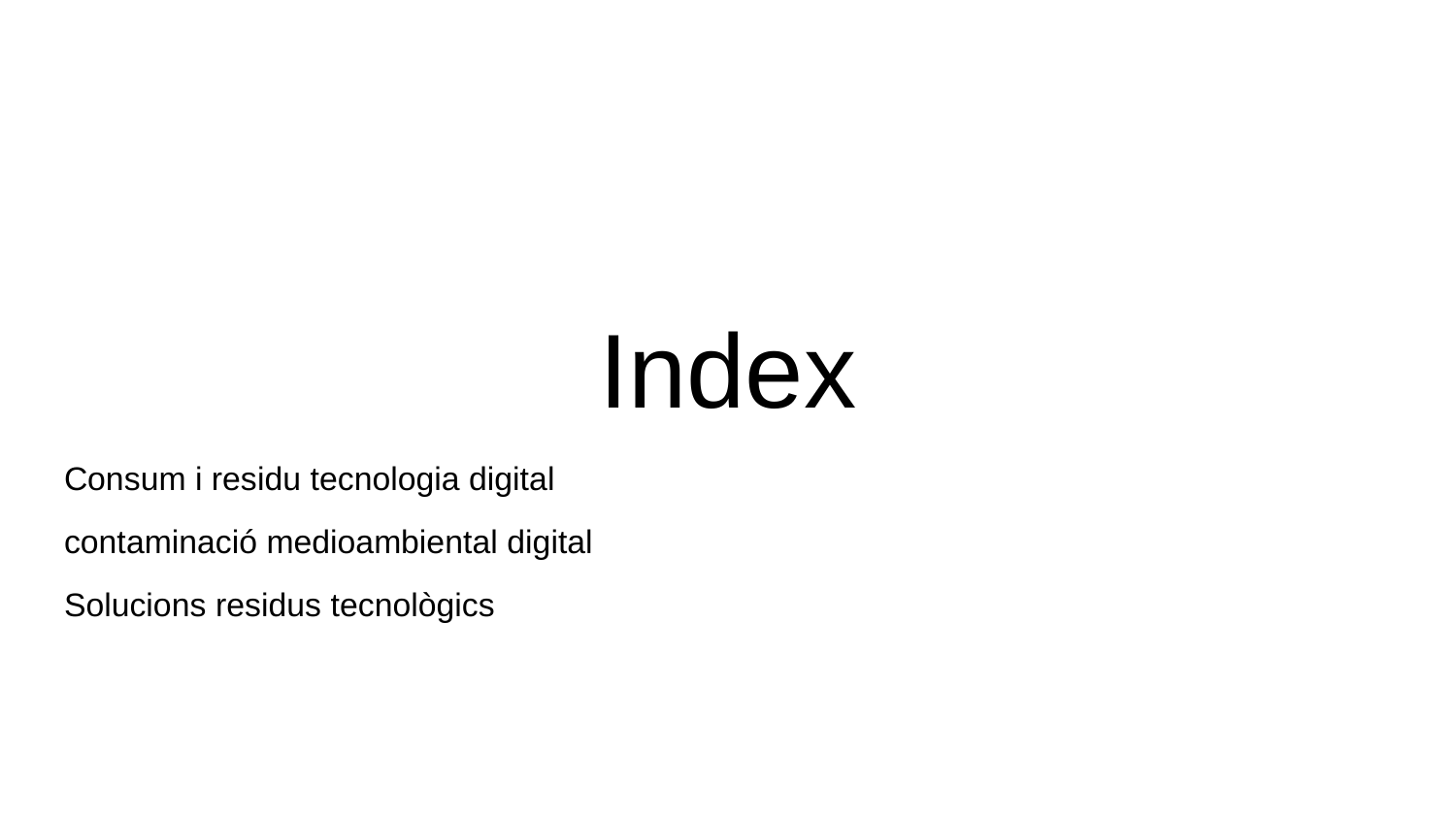

# Index
Consum i residu tecnologia digital

contaminació medioambiental digital

Solucions residus tecnològics